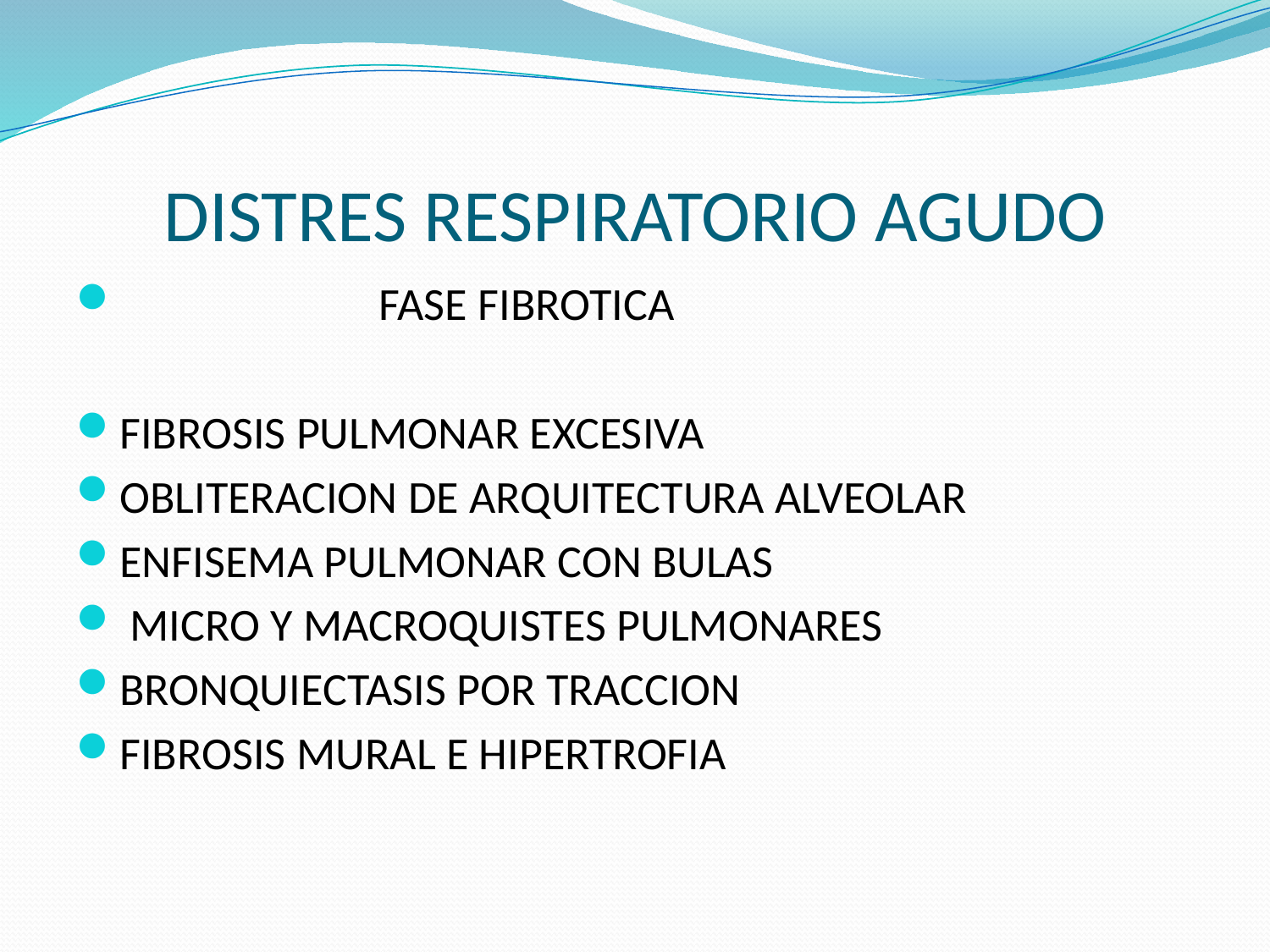

# DISTRES RESPIRATORIO AGUDO
                         FASE FIBROTICA

FIBROSIS PULMONAR EXCESIVA
OBLITERACION DE ARQUITECTURA ALVEOLAR
ENFISEMA PULMONAR CON BULAS
 MICRO Y MACROQUISTES PULMONARES
BRONQUIECTASIS POR TRACCION
FIBROSIS MURAL E HIPERTROFIA